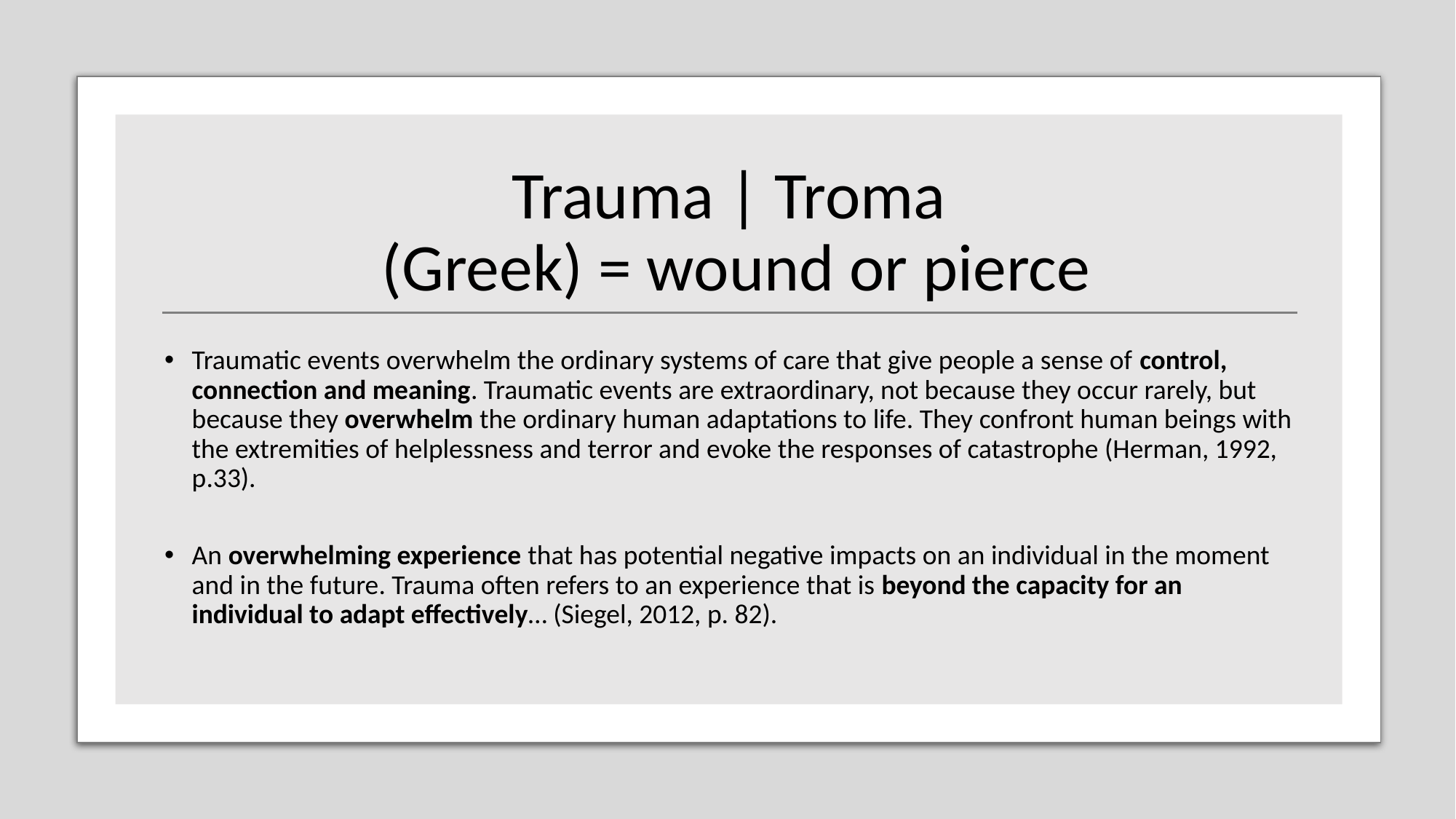

# Trauma | Troma  (Greek) = wound or pierce
Traumatic events overwhelm the ordinary systems of care that give people a sense of control, connection and meaning. Traumatic events are extraordinary, not because they occur rarely, but because they overwhelm the ordinary human adaptations to life. They confront human beings with the extremities of helplessness and terror and evoke the responses of catastrophe (Herman, 1992, p.33).

An overwhelming experience that has potential negative impacts on an individual in the moment and in the future. Trauma often refers to an experience that is beyond the capacity for an individual to adapt effectively… (Siegel, 2012, p. 82).